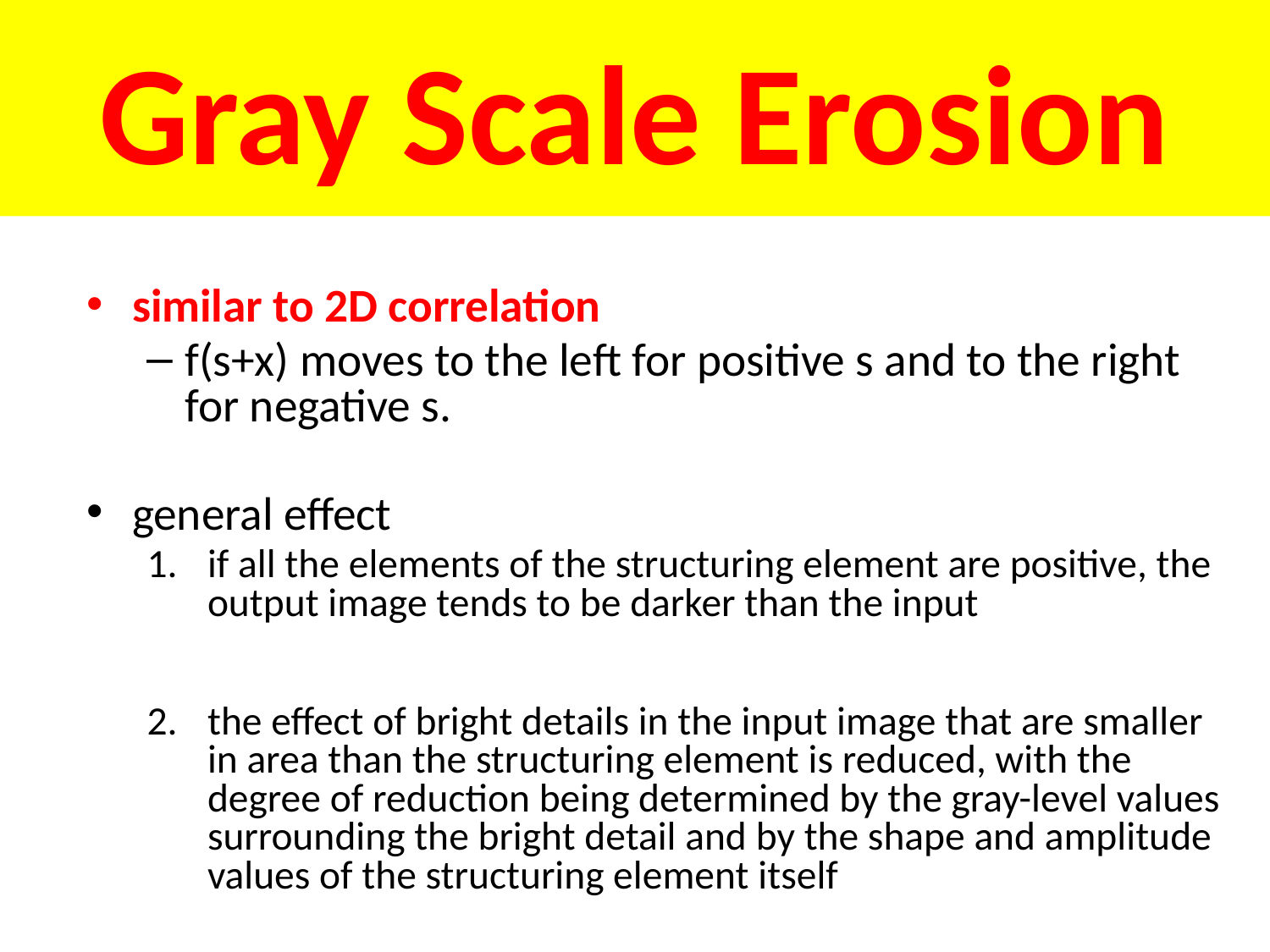

# Gray Scale Erosion
similar to 2D correlation
f(s+x) moves to the left for positive s and to the right for negative s.

general effect
if all the elements of the structuring element are positive, the output image tends to be darker than the input

the effect of bright details in the input image that are smaller in area than the structuring element is reduced, with the degree of reduction being determined by the gray-level values surrounding the bright detail and by the shape and amplitude values of the structuring element itself